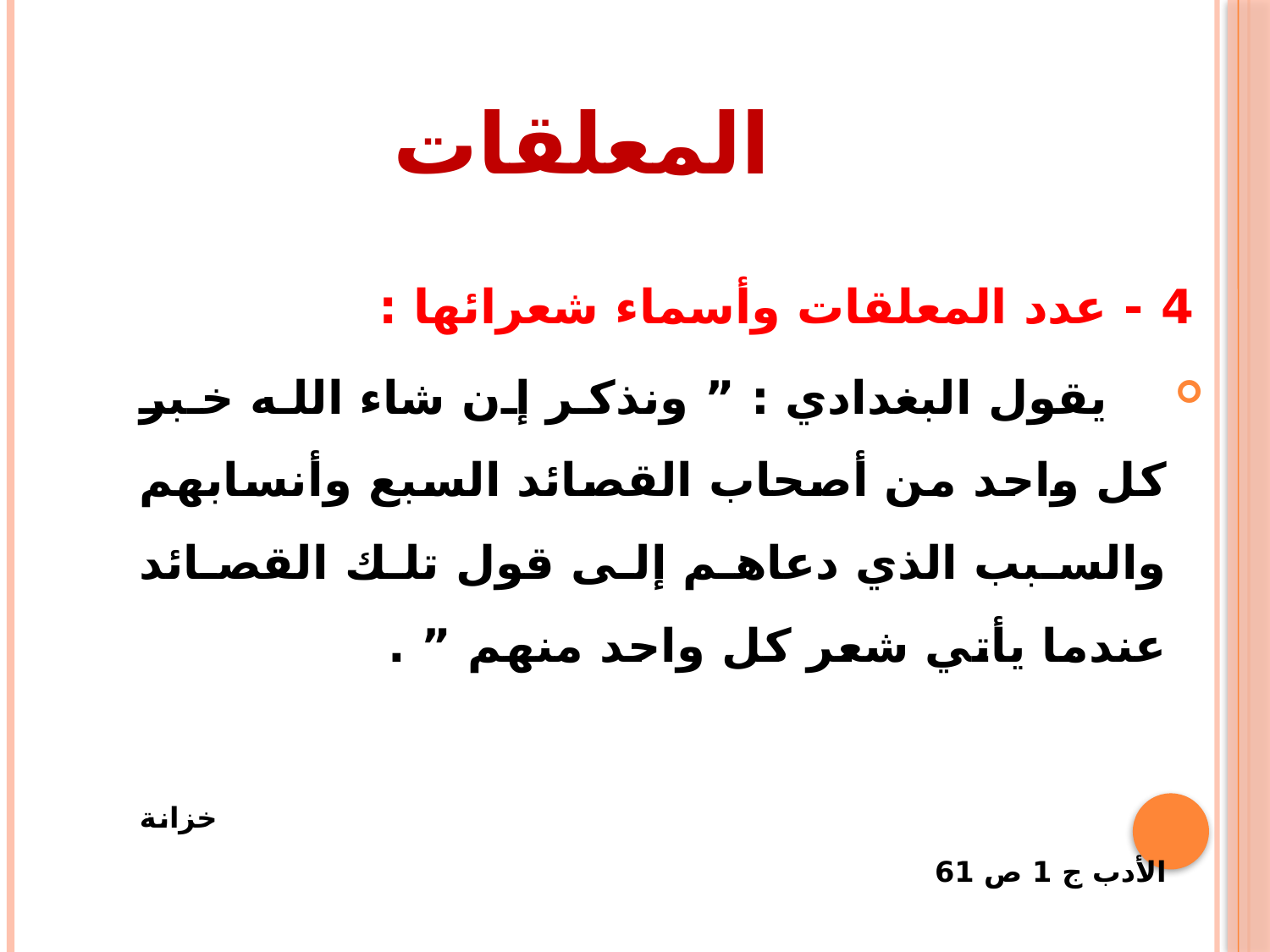

# المعلقات

4 - عدد المعلقات وأسماء شعرائها :
    يقول البغدادي : ” ونذكر إن شاء الله خبر كل واحد من أصحاب القصائد السبع وأنسابهم والسبب الذي دعاهم إلى قول تلك القصائد عندما يأتي شعر كل واحد منهم ” .                                                                                   	                                                                       خزانة الأدب ج 1 ص 61